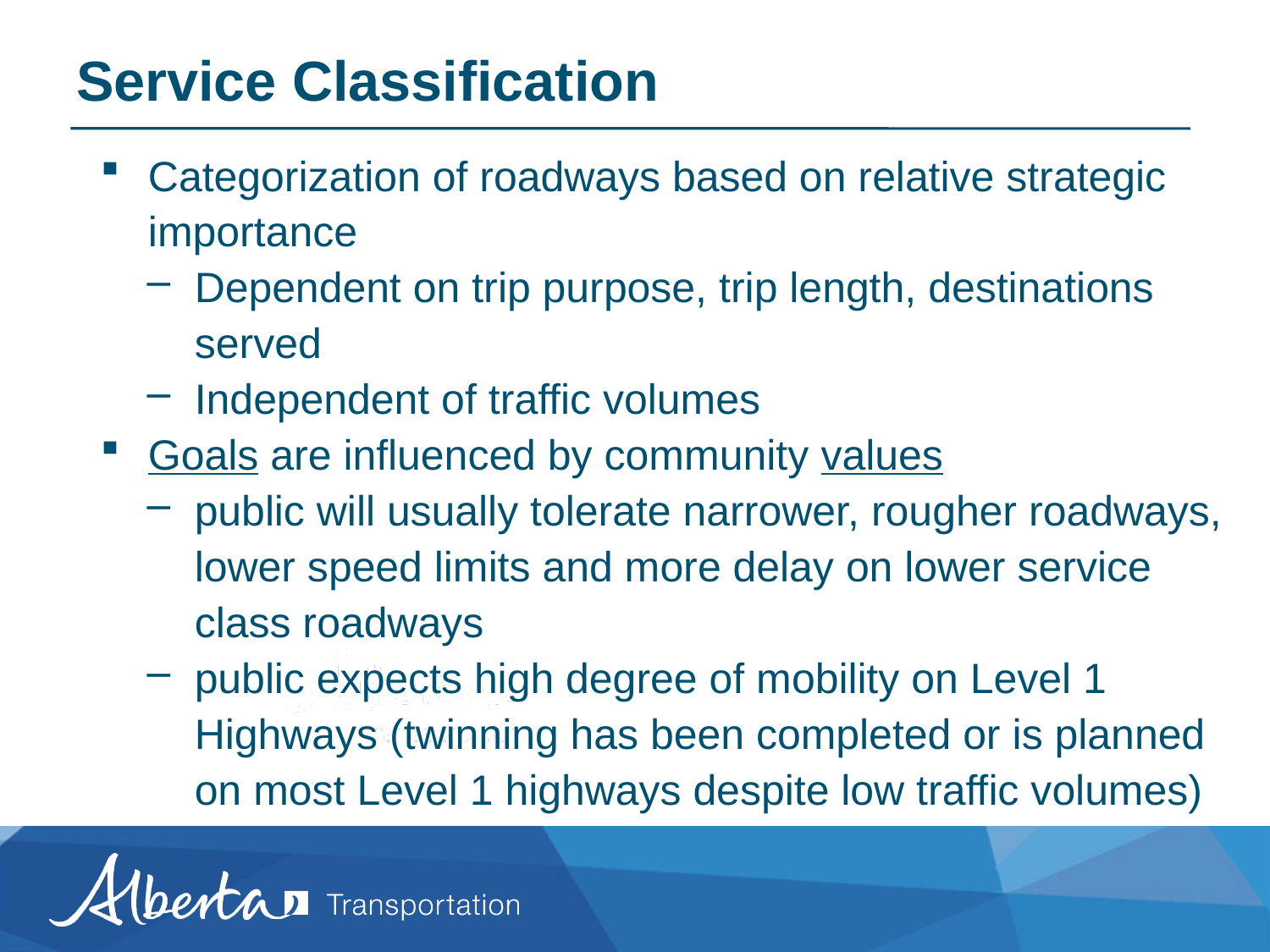

# Service Classification

Categorization of roadways based on relative strategic importance
Dependent on trip purpose, trip length, destinations served
Independent of traffic volumes
Goals are influenced by community values
public will usually tolerate narrower, rougher roadways, lower speed limits and more delay on lower service class roadways
public expects high degree of mobility on Level 1 Highways (twinning has been completed or is planned on most Level 1 highways despite low traffic volumes)